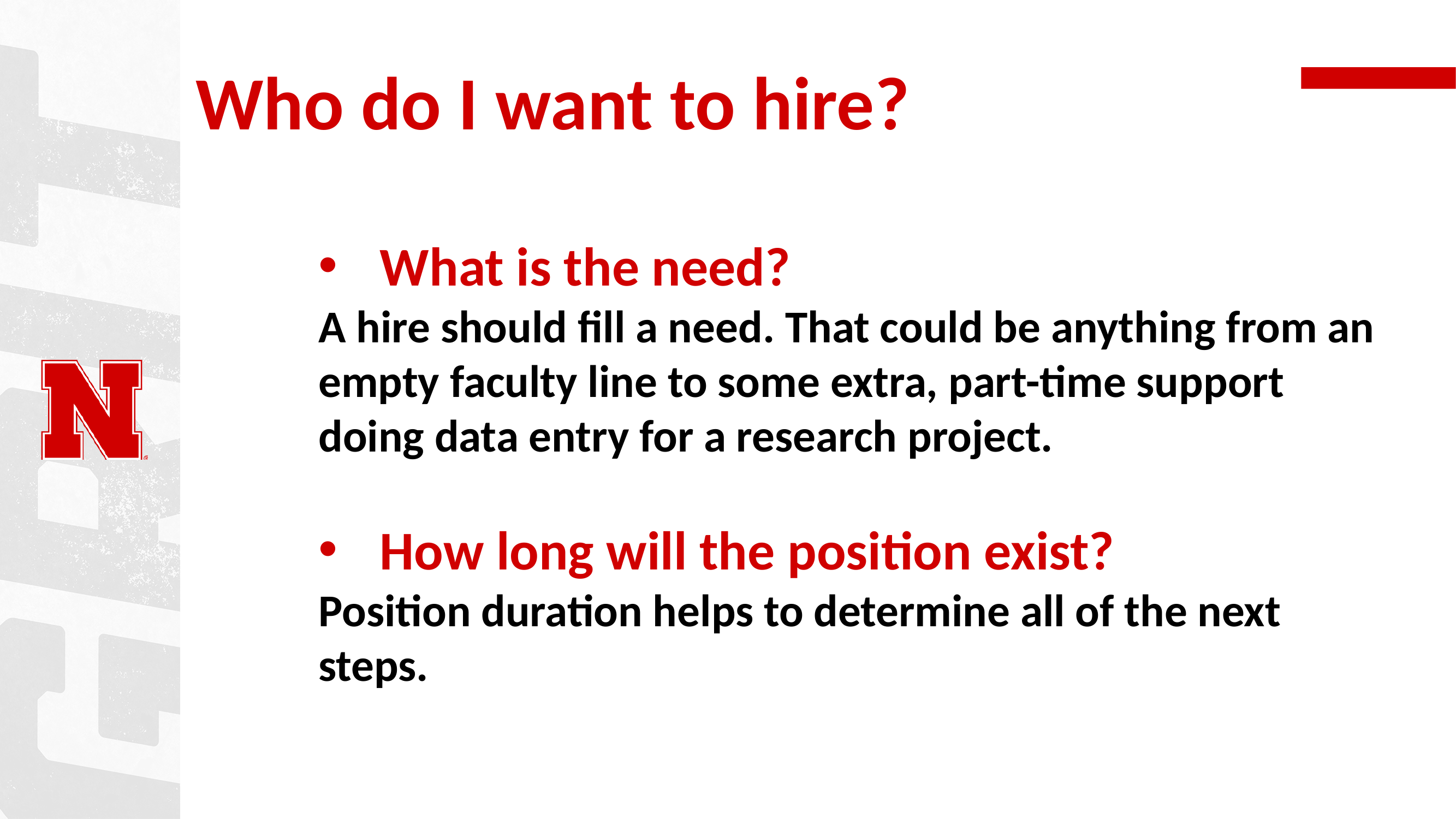

# Who do I want to hire?
What is the need?
A hire should fill a need. That could be anything from an empty faculty line to some extra, part-time support doing data entry for a research project.

How long will the position exist?
Position duration helps to determine all of the next steps.